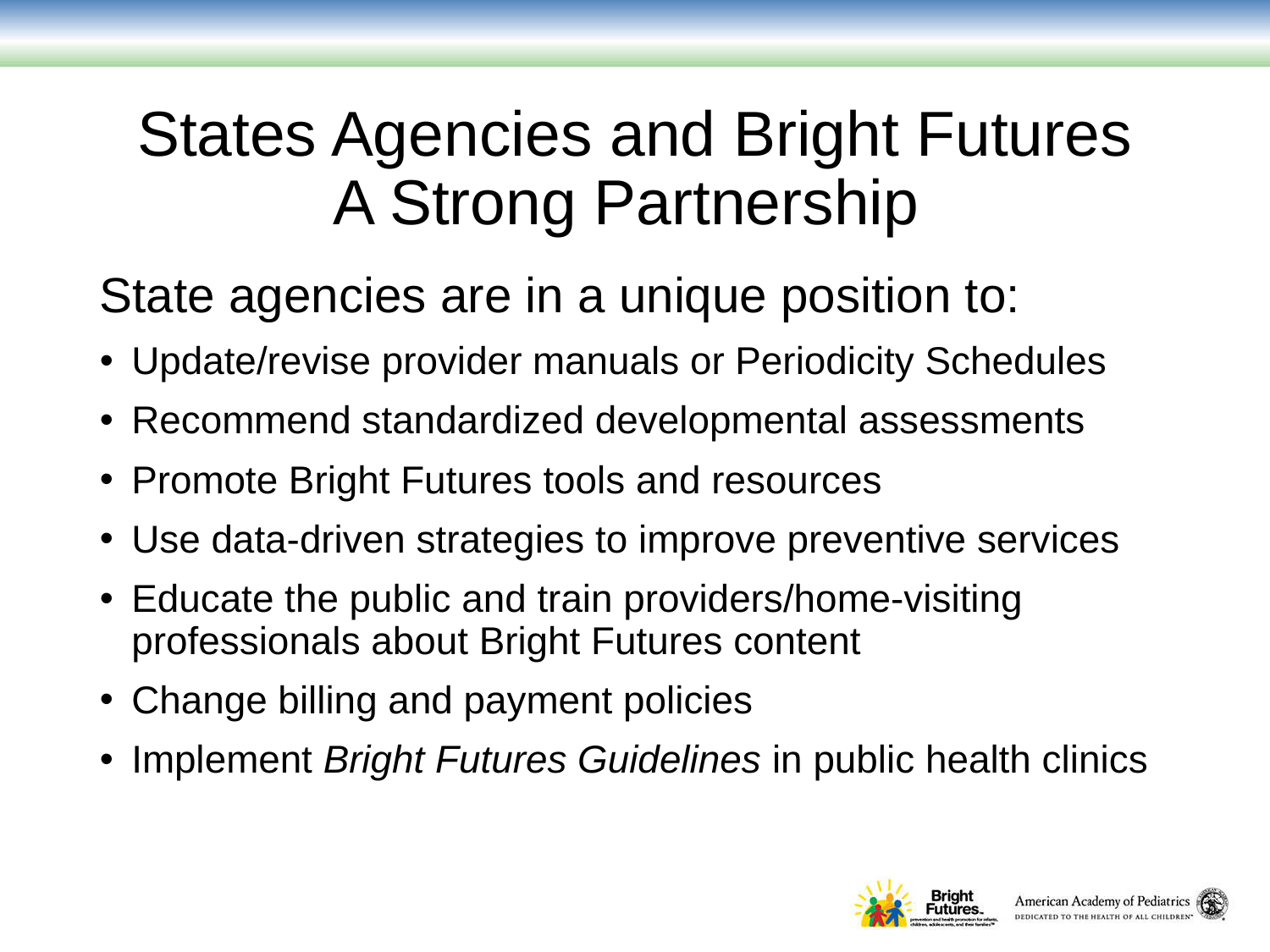

States Agencies and Bright Futures
A Strong Partnership
State agencies are in a unique position to:
Update/revise provider manuals or Periodicity Schedules
Recommend standardized developmental assessments
Promote Bright Futures tools and resources
Use data-driven strategies to improve preventive services
Educate the public and train providers/home-visiting professionals about Bright Futures content
Change billing and payment policies
Implement Bright Futures Guidelines in public health clinics